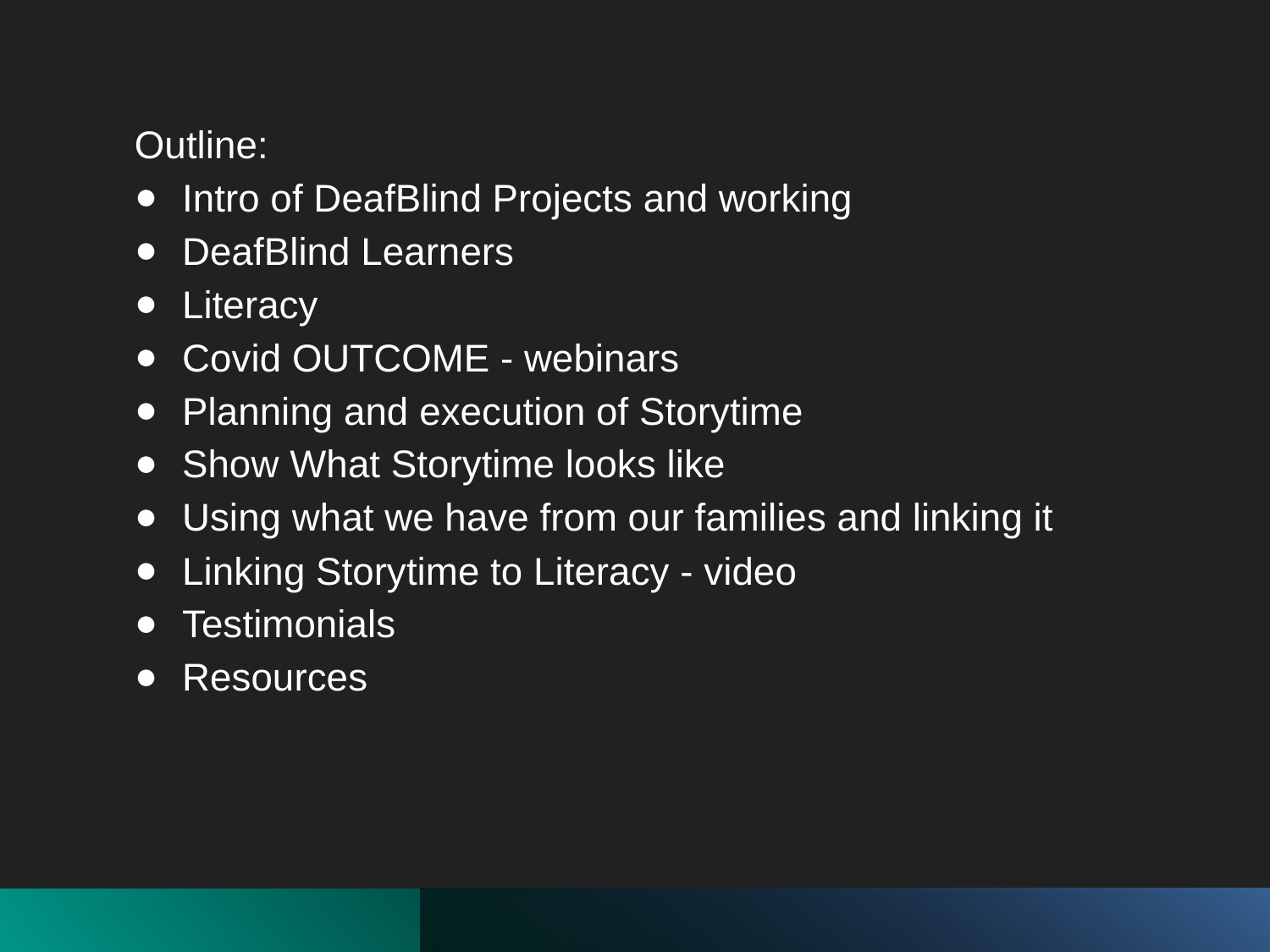

Outline:
Intro of DeafBlind Projects and working
DeafBlind Learners
Literacy
Covid OUTCOME - webinars
Planning and execution of Storytime
Show What Storytime looks like
Using what we have from our families and linking it
Linking Storytime to Literacy - video
Testimonials
Resources